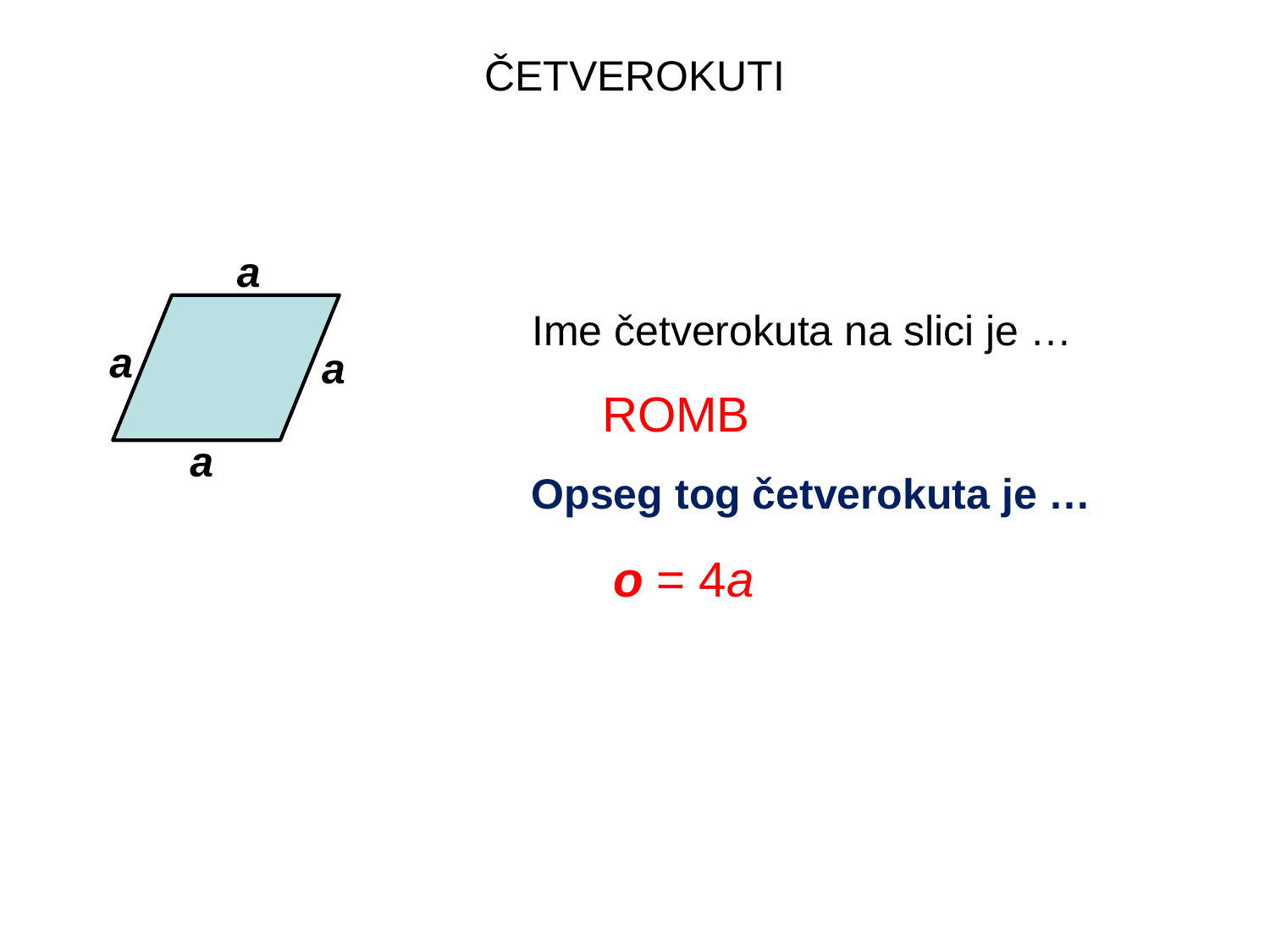

ČETVEROKUTI
a

Ime četverokuta na slici je …
a
a
ROMB
a
Opseg tog četverokuta je …
o = 4a